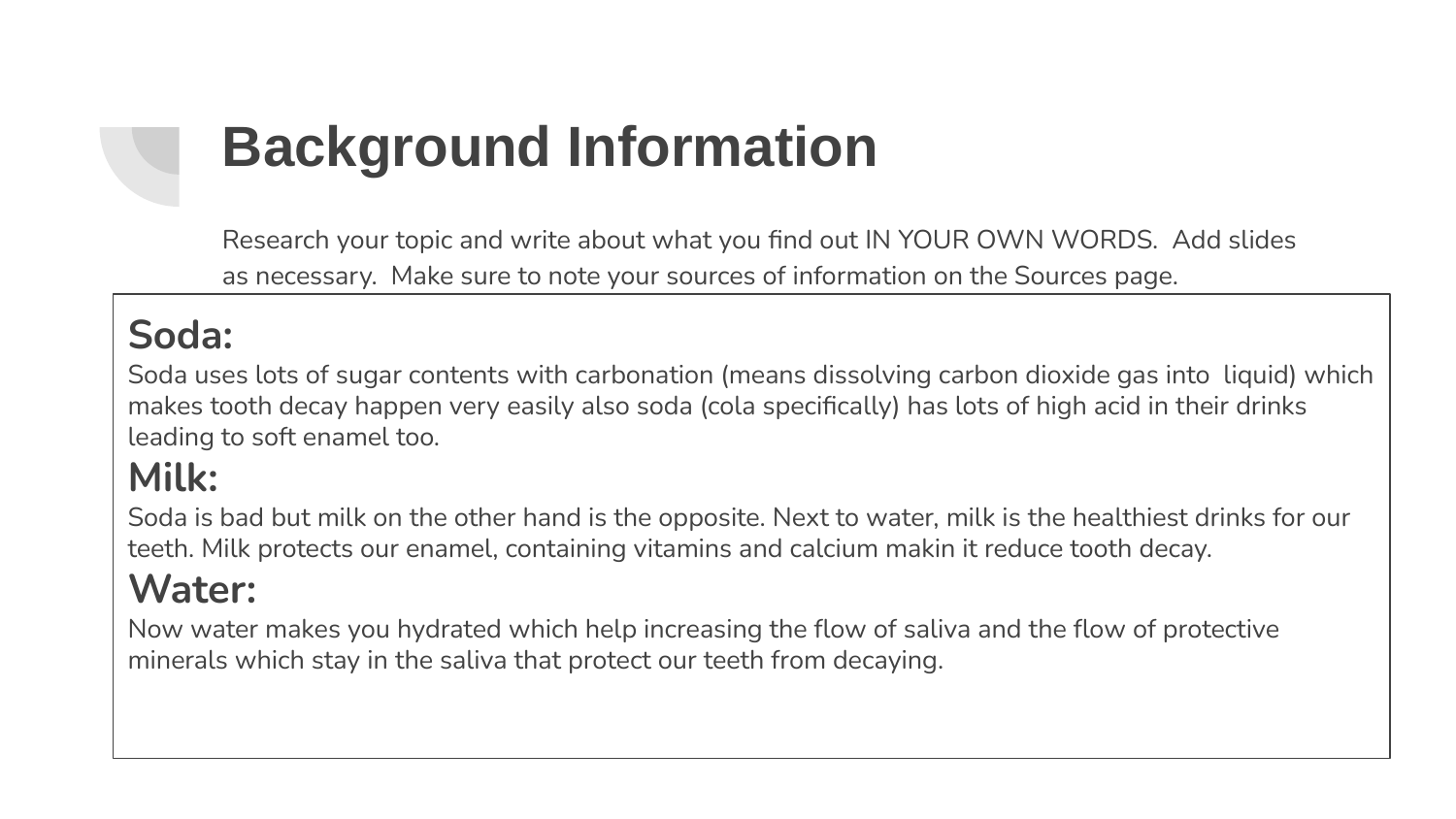

# Background Information
Research your topic and write about what you find out IN YOUR OWN WORDS.  Add slides as necessary.  Make sure to note your sources of information on the Sources page.
Soda:
Soda uses lots of sugar contents with carbonation (means dissolving carbon dioxide gas into  liquid) which makes tooth decay happen very easily also soda (cola specifically) has lots of high acid in their drinks leading to soft enamel too.
Milk:
Soda is bad but milk on the other hand is the opposite. Next to water, milk is the healthiest drinks for our teeth. Milk protects our enamel, containing vitamins and calcium makin it reduce tooth decay.
Water:
Now water makes you hydrated which help increasing the flow of saliva and the flow of protective minerals which stay in the saliva that protect our teeth from decaying.